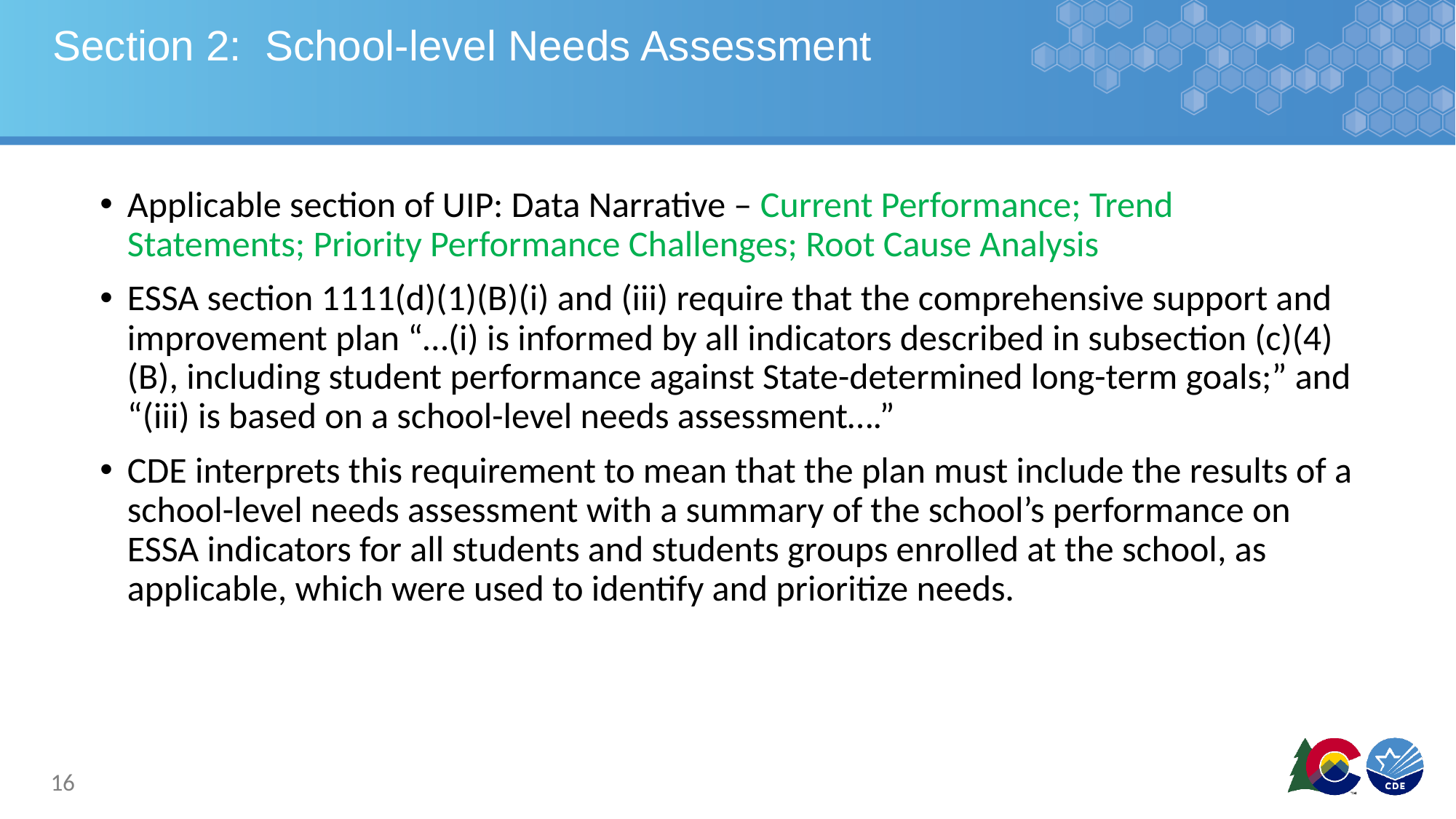

# Section 2:  School-level Needs Assessment
Applicable section of UIP: Data Narrative – Current Performance; Trend Statements; Priority Performance Challenges; Root Cause Analysis
ESSA section 1111(d)(1)(B)(i) and (iii) require that the comprehensive support and improvement plan “…(i) is informed by all indicators described in subsection (c)(4)(B), including student performance against State-determined long-term goals;” and “(iii) is based on a school-level needs assessment….”
CDE interprets this requirement to mean that the plan must include the results of a school-level needs assessment with a summary of the school’s performance on ESSA indicators for all students and students groups enrolled at the school, as applicable, which were used to identify and prioritize needs.

16